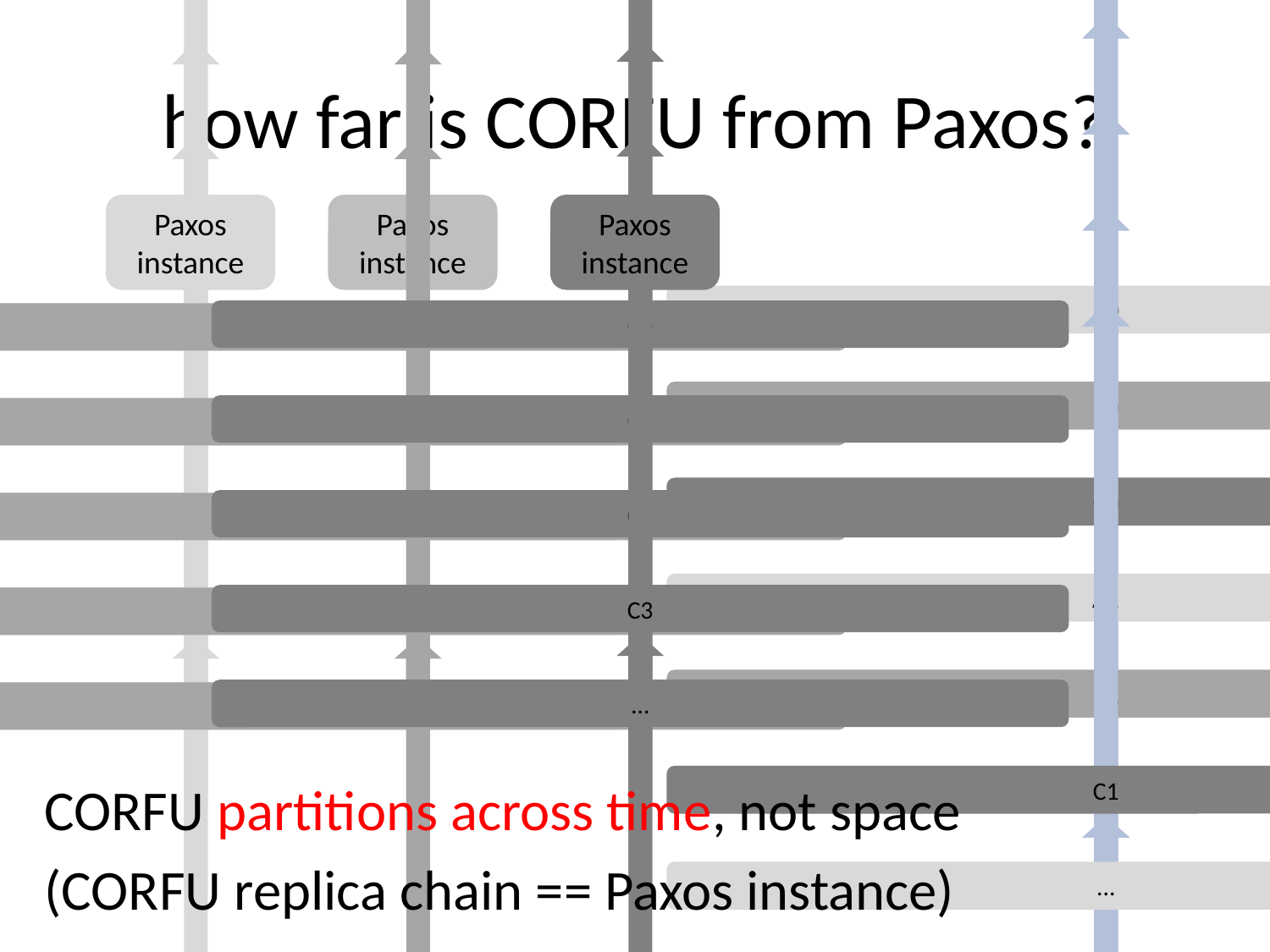

# how far is CORFU from Paxos?
Paxos
instance
Paxos
instance
Paxos
instance

A0
B0
C0
A1
B1
C1
...
C0
C1
C2
C3
…
A0
A1
A2
A3
…
B0
B1
B2
B3
…
CORFU partitions across time, not space
(CORFU replica chain == Paxos instance)